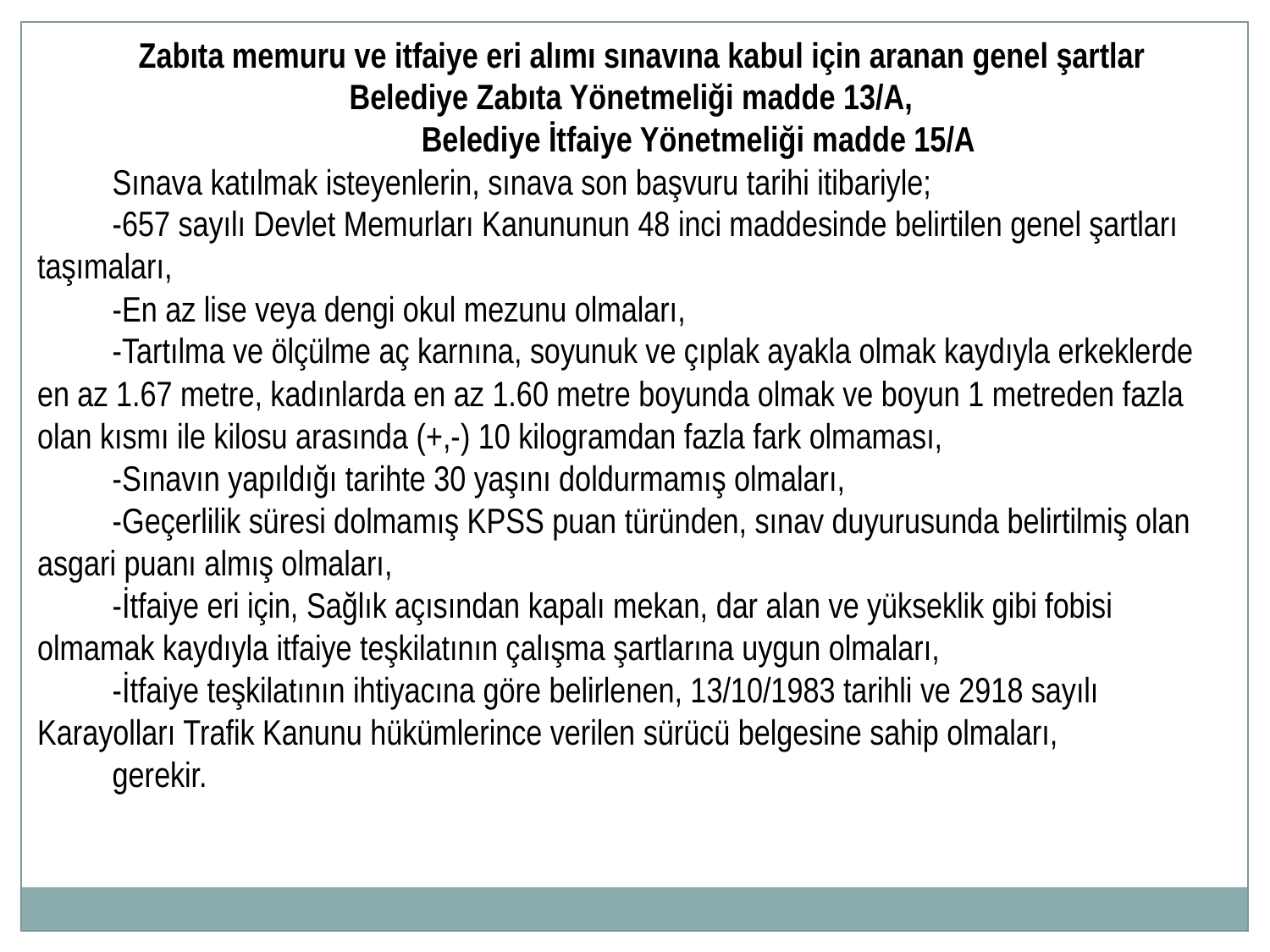

Zabıta memuru ve itfaiye eri alımı sınavına kabul için aranan genel şartlar 	Belediye Zabıta Yönetmeliği madde 13/A,
	Belediye İtfaiye Yönetmeliği madde 15/A
Sınava katılmak isteyenlerin, sınava son başvuru tarihi itibariyle;
-657 sayılı Devlet Memurları Kanununun 48 inci maddesinde belirtilen genel şartları taşımaları,
-En az lise veya dengi okul mezunu olmaları,
-Tartılma ve ölçülme aç karnına, soyunuk ve çıplak ayakla olmak kaydıyla erkeklerde en az 1.67 metre, kadınlarda en az 1.60 metre boyunda olmak ve boyun 1 metreden fazla olan kısmı ile kilosu arasında (+,-) 10 kilogramdan fazla fark olmaması,
-Sınavın yapıldığı tarihte 30 yaşını doldurmamış olmaları,
-Geçerlilik süresi dolmamış KPSS puan türünden, sınav duyurusunda belirtilmiş olan asgari puanı almış olmaları,
-İtfaiye eri için, Sağlık açısından kapalı mekan, dar alan ve yükseklik gibi fobisi olmamak kaydıyla itfaiye teşkilatının çalışma şartlarına uygun olmaları,
-İtfaiye teşkilatının ihtiyacına göre belirlenen, 13/10/1983 tarihli ve 2918 sayılı Karayolları Trafik Kanunu hükümlerince verilen sürücü belgesine sahip olmaları,
gerekir.